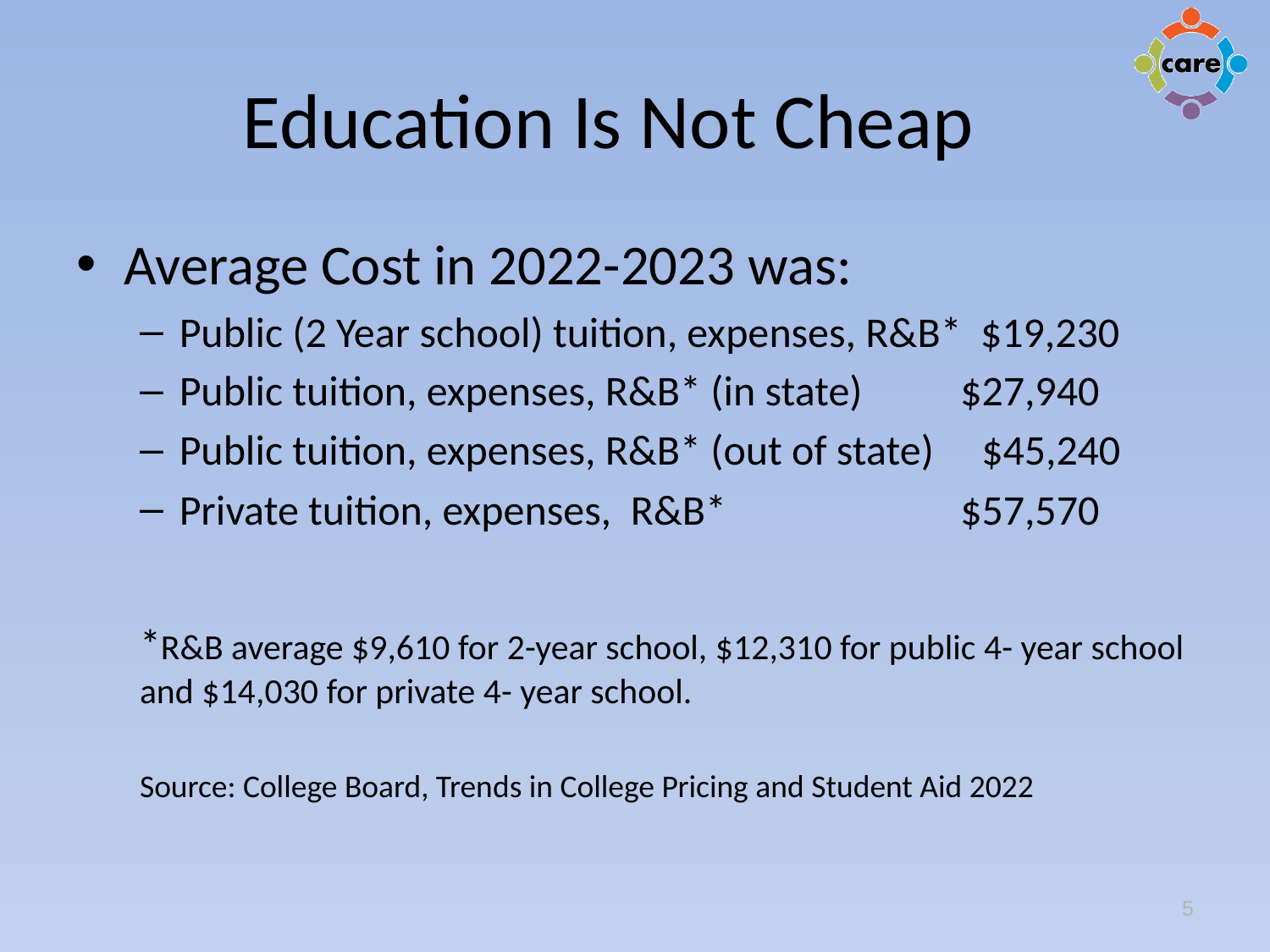

# Education Is Not Cheap
Average Cost in 2022-2023 was:
Public (2 Year school) tuition, expenses, R&B*  $19,230
Public tuition, expenses, R&B* (in state)	  $27,940
Public tuition, expenses, R&B* (out of state)     $45,240
Private tuition, expenses,  R&B*		  $57,570

*R&B average $9,610 for 2-year school, $12,310 for public 4- year school and $14,030 for private 4- year school.

Source: College Board, Trends in College Pricing and Student Aid 2022
5